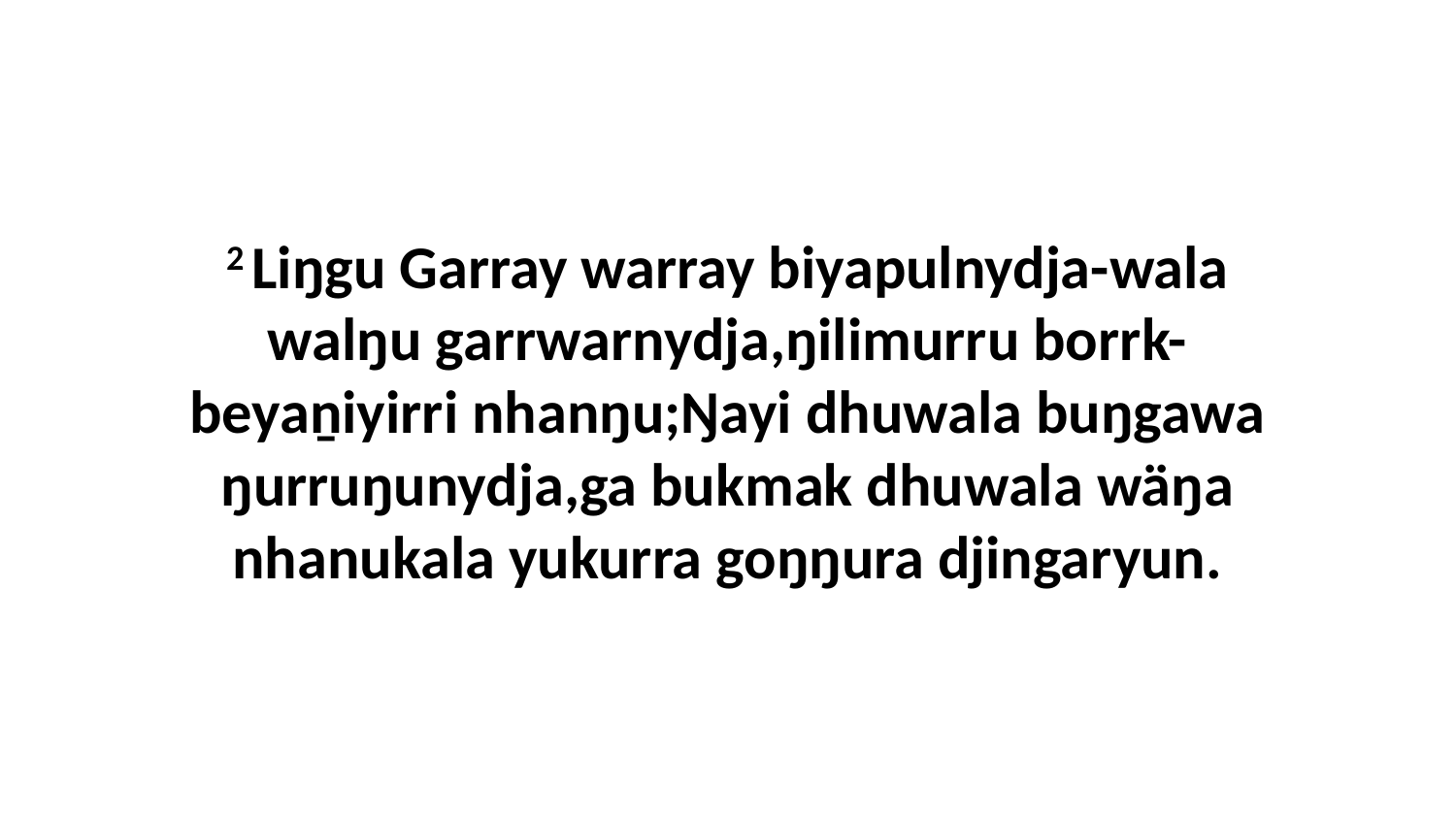

2 Liŋgu Garray warray biyapulnydja-wala walŋu garrwarnydja,ŋilimurru borrk-beyaṉiyirri nhanŋu;Ŋayi dhuwala buŋgawa ŋurruŋunydja,ga bukmak dhuwala wäŋa nhanukala yukurra goŋŋura djingaryun.